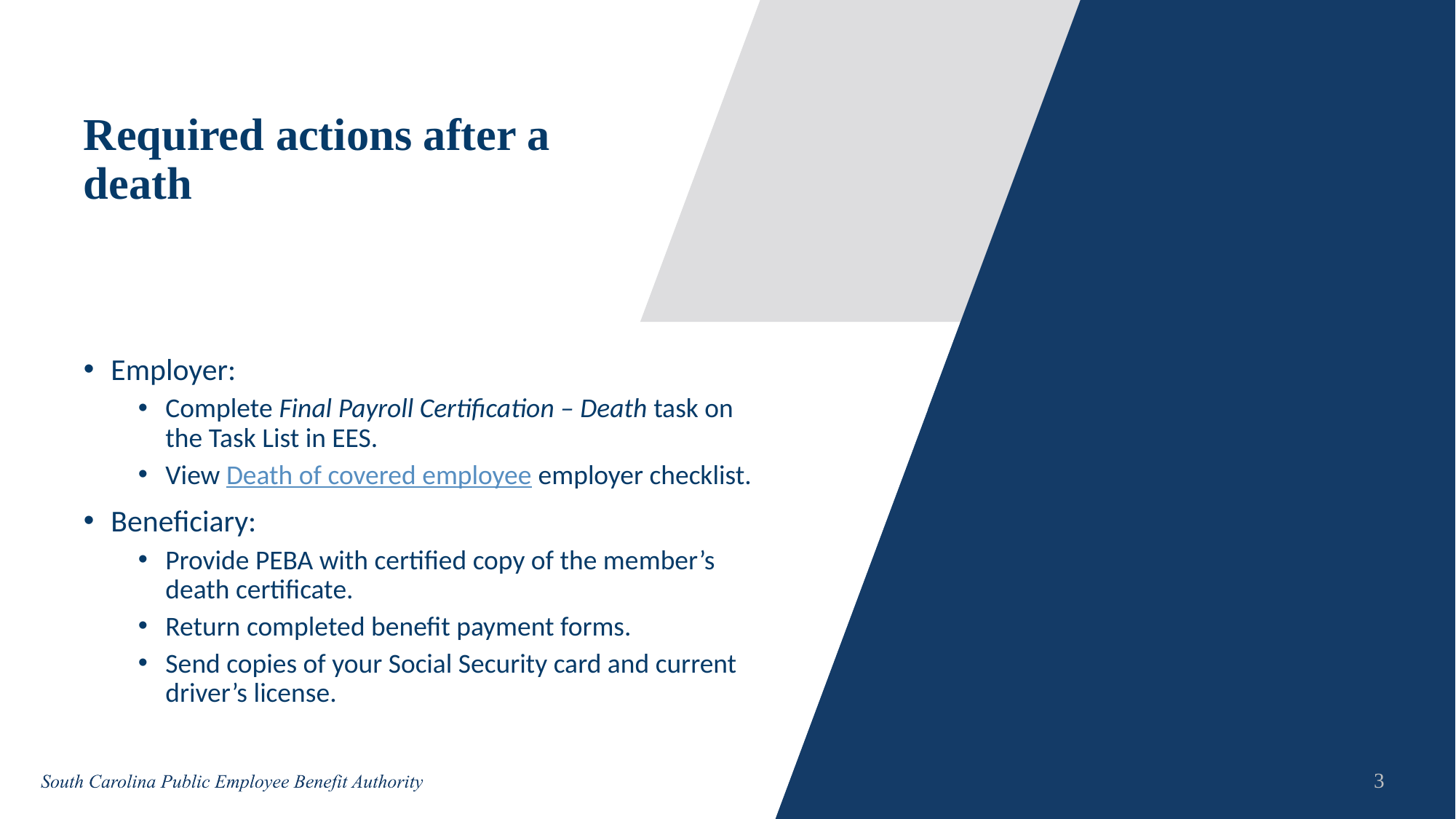

# Required actions after a death
Employer:
Complete Final Payroll Certification – Death task on the Task List in EES.
View Death of covered employee employer checklist.
Beneficiary:
Provide PEBA with certified copy of the member’s death certificate.
Return completed benefit payment forms.
Send copies of your Social Security card and current driver’s license.
3